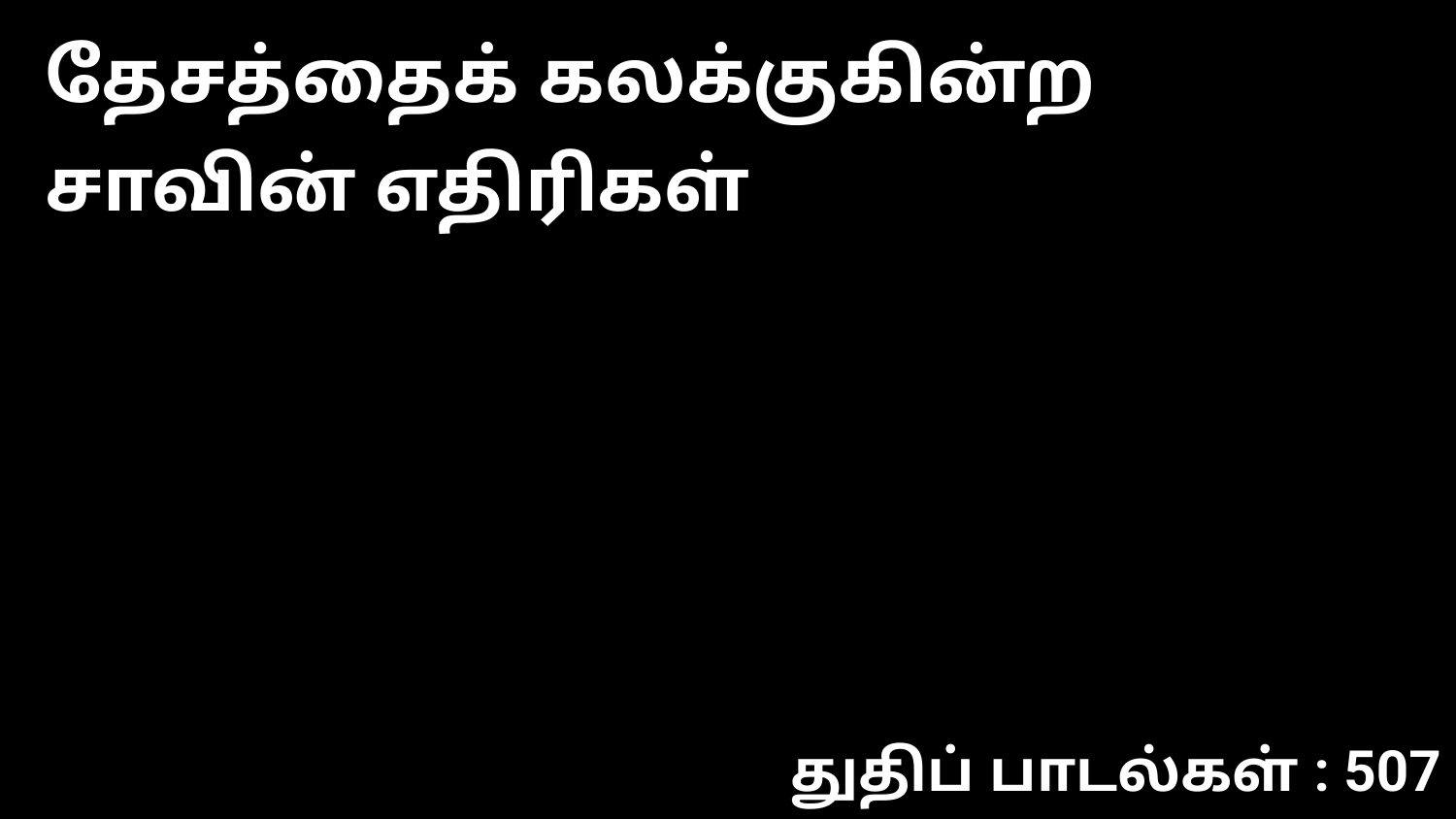

தேசத்தைக் கலக்குகின்ற சாவின் எதிரிகள்
துதிப் பாடல்கள் : 507